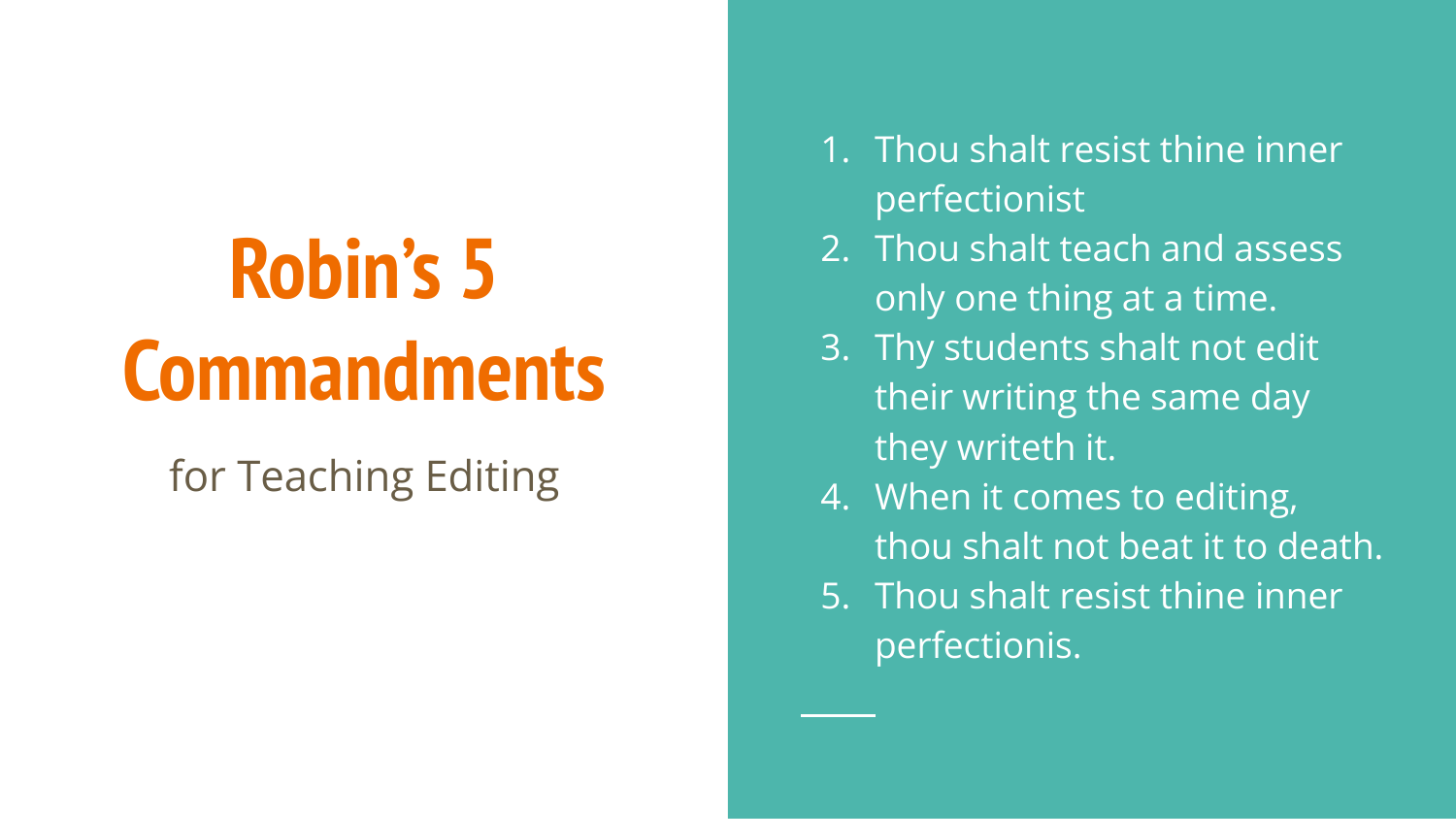

Thou shalt resist thine inner perfectionist
Thou shalt teach and assess only one thing at a time.
Thy students shalt not edit their writing the same day they writeth it.
When it comes to editing, thou shalt not beat it to death.
Thou shalt resist thine inner perfectionis.
# Robin’s 5 Commandments
for Teaching Editing